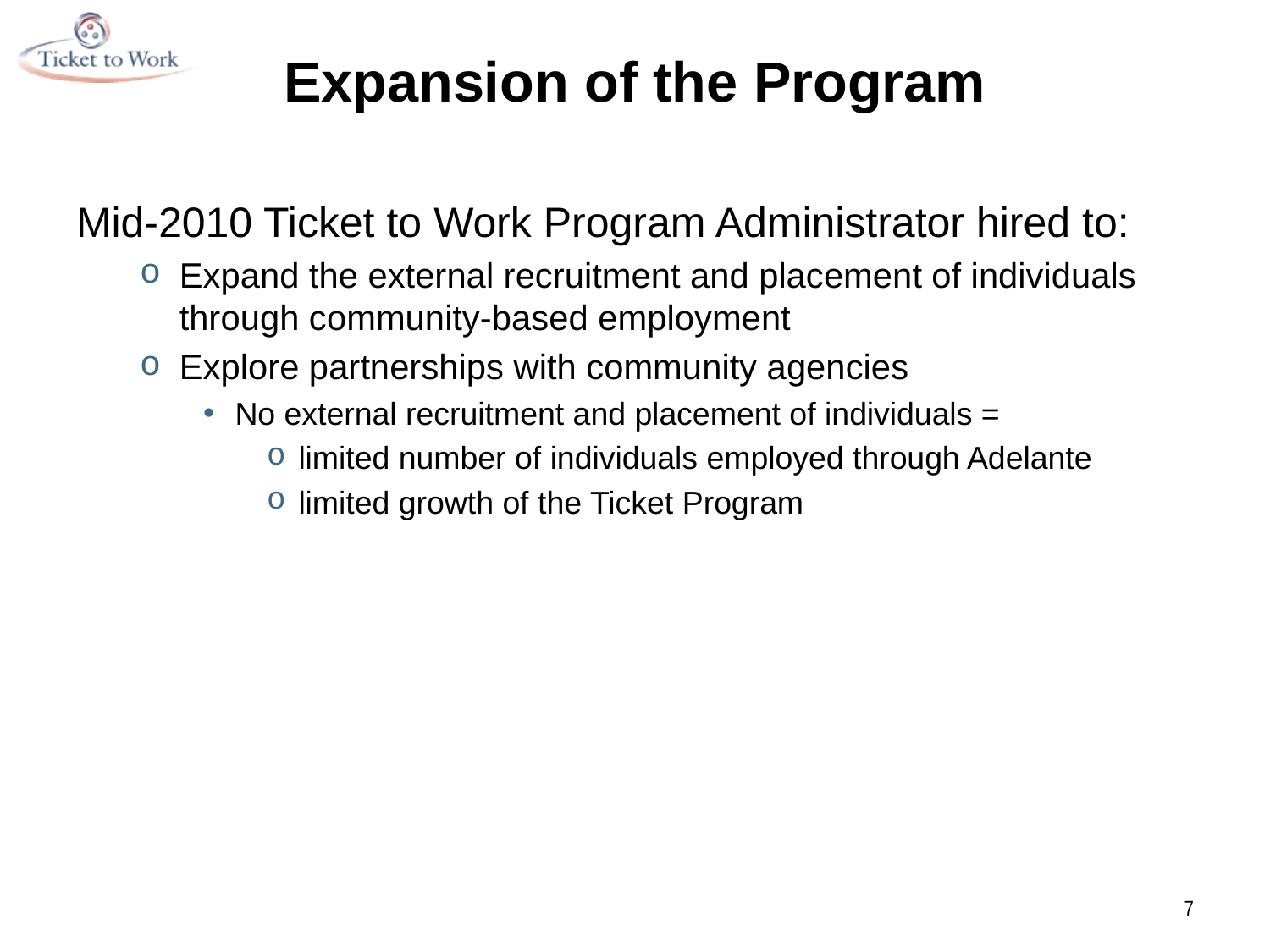

# Expansion of the Program
Mid-2010 Ticket to Work Program Administrator hired to:
Expand the external recruitment and placement of individuals through community-based employment
Explore partnerships with community agencies
No external recruitment and placement of individuals =
limited number of individuals employed through Adelante
limited growth of the Ticket Program

7